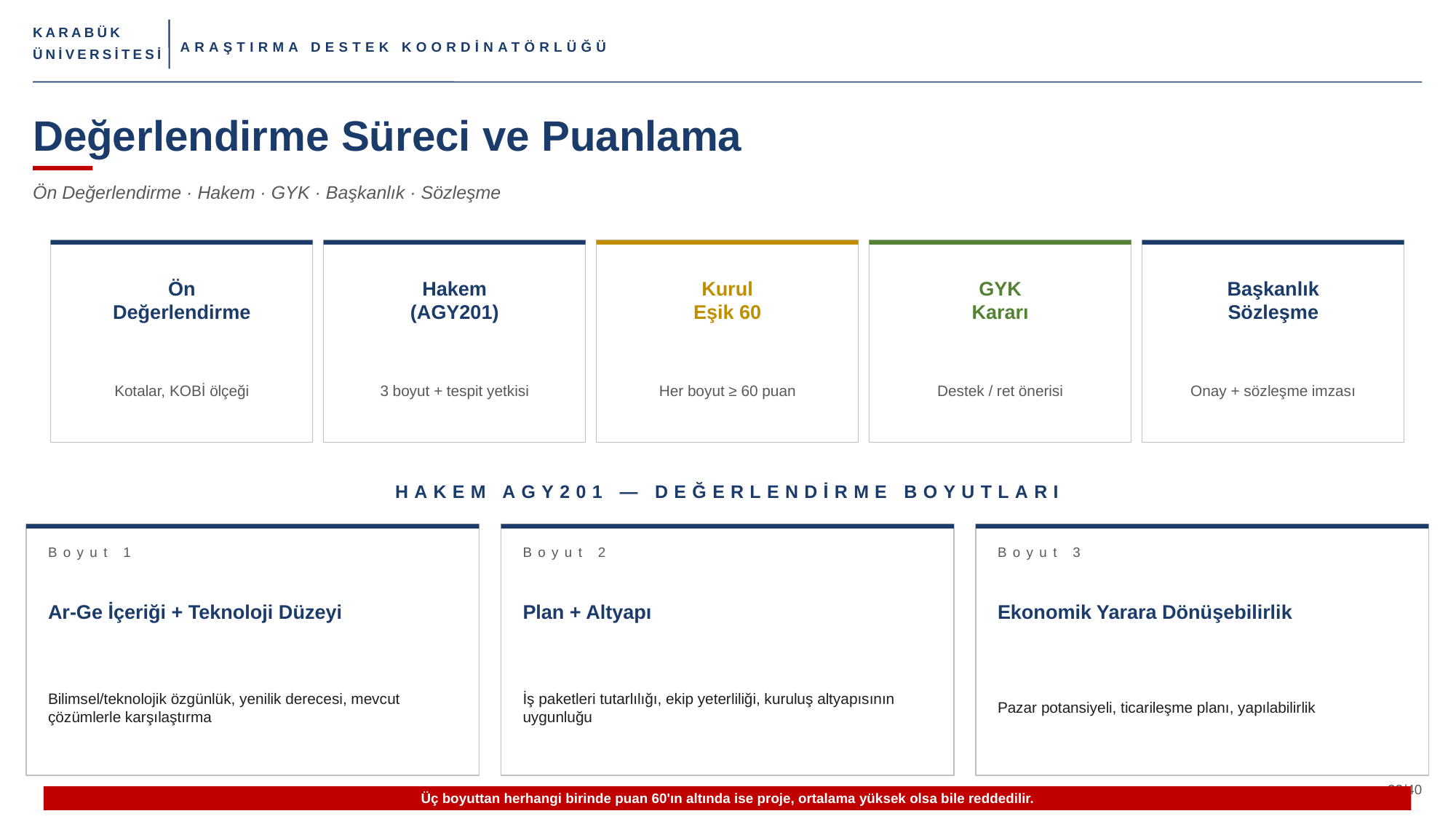

KARABÜK

ARAŞTIRMA DESTEK KOORDİNATÖRLÜĞÜ
ÜNİVERSİTESİ

Değerlendirme Süreci ve Puanlama

Ön Değerlendirme · Hakem · GYK · Başkanlık · Sözleşme

Ön
Değerlendirme
Hakem
(AGY201)
Kurul
Eşik 60
GYK
Kararı
Başkanlık
Sözleşme
Kotalar, KOBİ ölçeği
3 boyut + tespit yetkisi
Her boyut ≥ 60 puan
Destek / ret önerisi
Onay + sözleşme imzası
HAKEM AGY201 — DEĞERLENDİRME BOYUTLARI

Boyut 1
Boyut 2
Boyut 3
Ar-Ge İçeriği + Teknoloji Düzeyi
Plan + Altyapı
Ekonomik Yarara Dönüşebilirlik
Bilimsel/teknolojik özgünlük, yenilik derecesi, mevcut çözümlerle karşılaştırma
İş paketleri tutarlılığı, ekip yeterliliği, kuruluş altyapısının uygunluğu
Pazar potansiyeli, ticarileşme planı, yapılabilirlik
32/40

Üç boyuttan herhangi birinde puan 60'ın altında ise proje, ortalama yüksek olsa bile reddedilir.